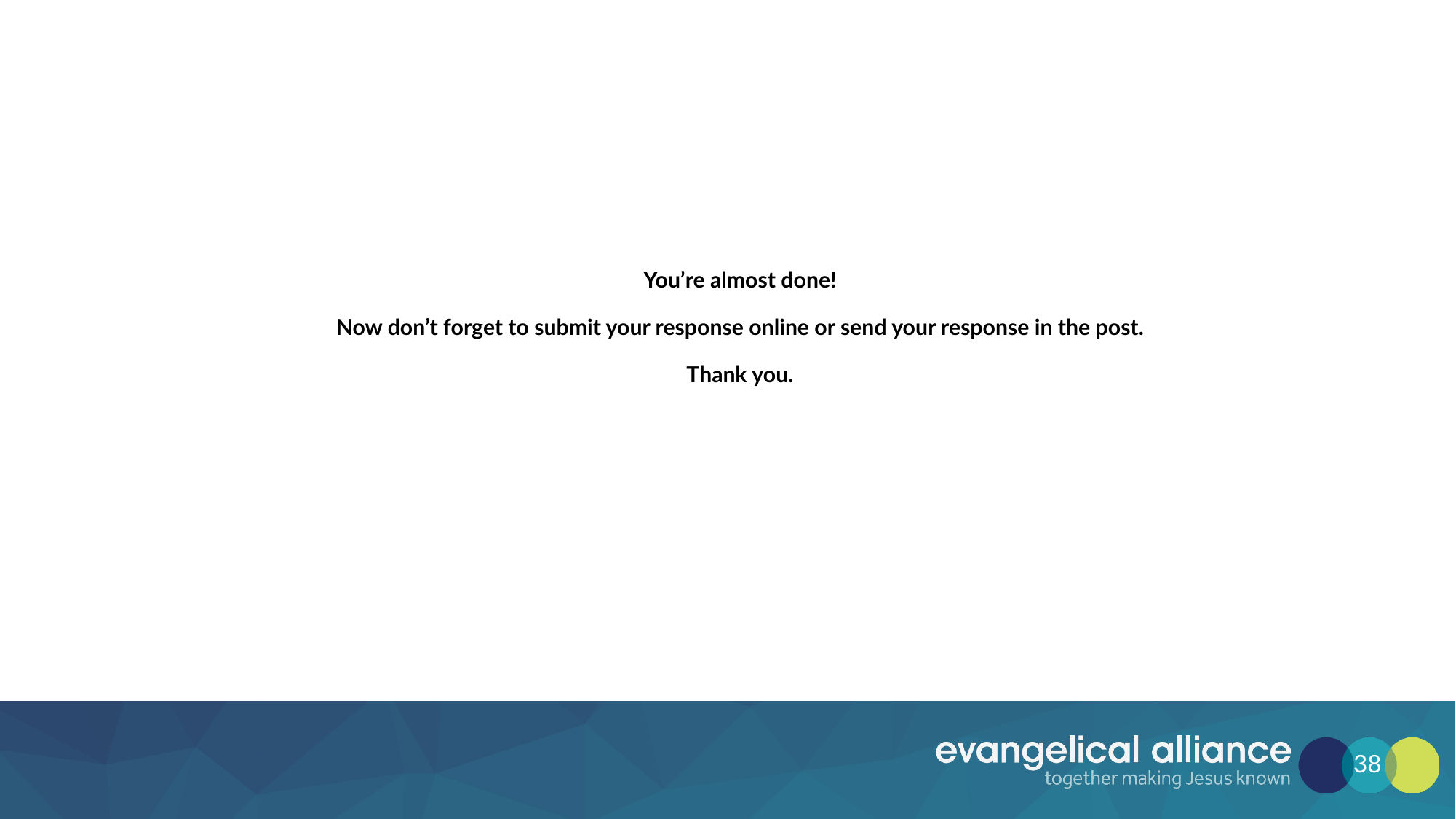

# You’re almost done! Now don’t forget to submit your response online or send your response in the post. Thank you.
38